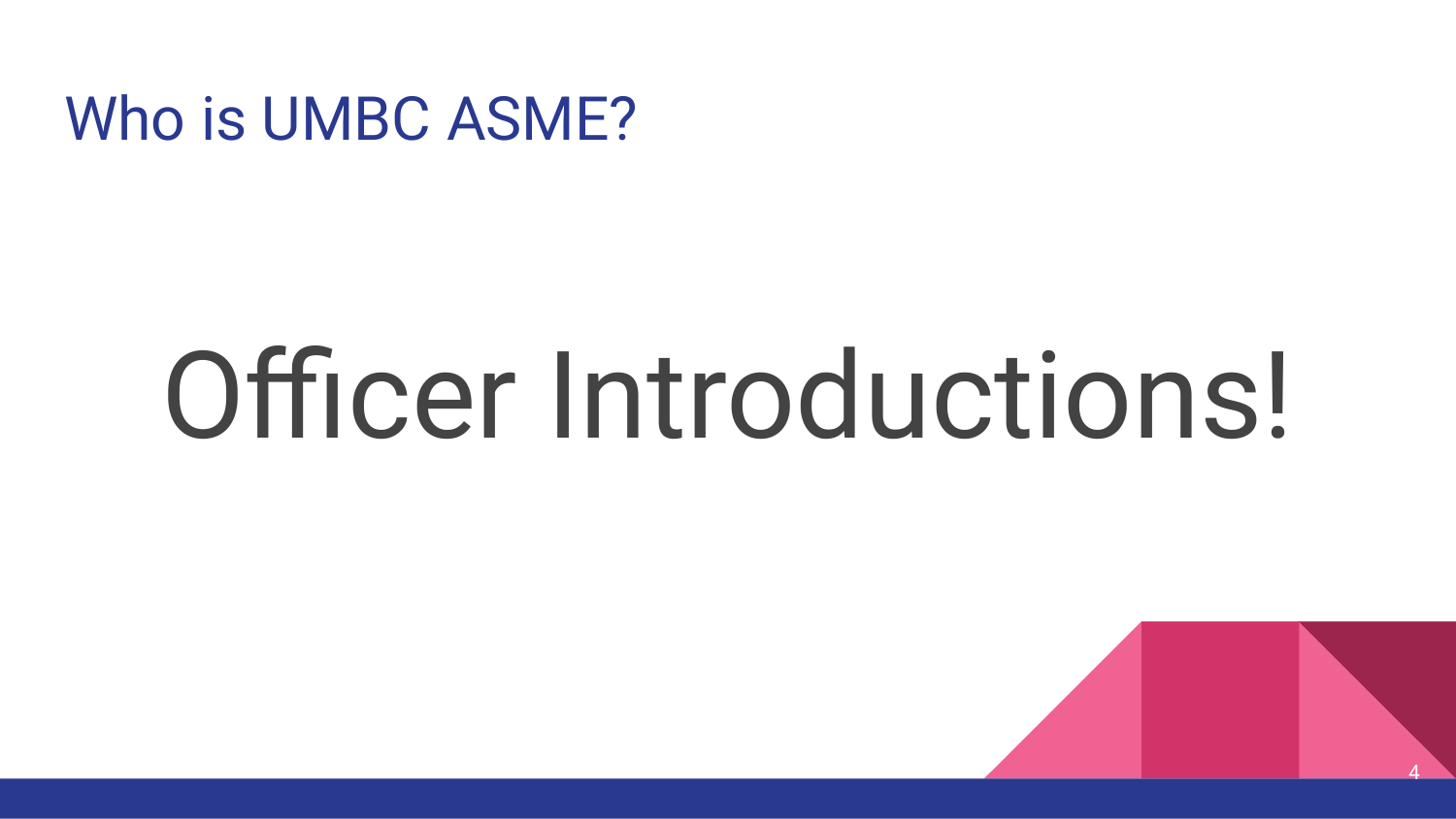

Officer Introductions!
# Who is UMBC ASME?
4